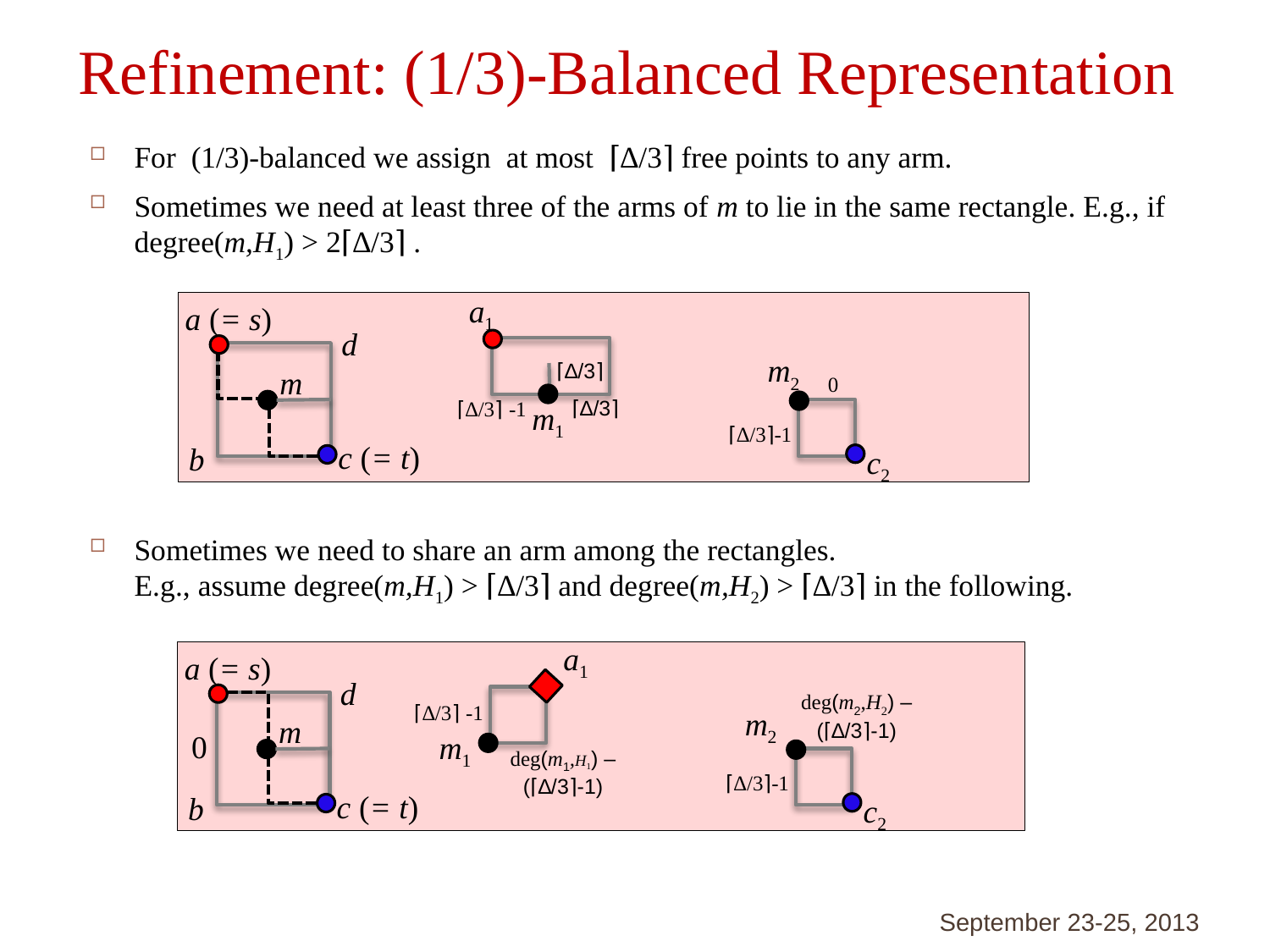

# Refinement: (1/3)-Balanced Representation
For  (1/3)-balanced we assign  at most  ⌈∆/3⌉ free points to any arm.
Sometimes we need at least three of the arms of m to lie in the same rectangle. E.g., if  degree(m,H1) > 2⌈∆/3⌉ .

Sometimes we need to share an arm among the rectangles.                                           E.g., assume degree(m,H1) > ⌈∆/3⌉ and degree(m,H2) > ⌈∆/3⌉ in the following.

a1

a (= s)
d

m2
m
⌈∆/3⌉
0

m1
⌈∆/3⌉
⌈∆/3⌉ -1

⌈∆/3⌉-1
c (= t)

b
c2

a1

a (= s)
d

deg(m2,H2) – (⌈∆/3⌉-1)
m2
⌈∆/3⌉ -1
m
m1

deg(m1,H1) – (⌈∆/3⌉-1)
⌈∆/3⌉-1
c (= t)

b
c2

0
Graph Drawing, Bordeaux.
September 23-25, 2013
21